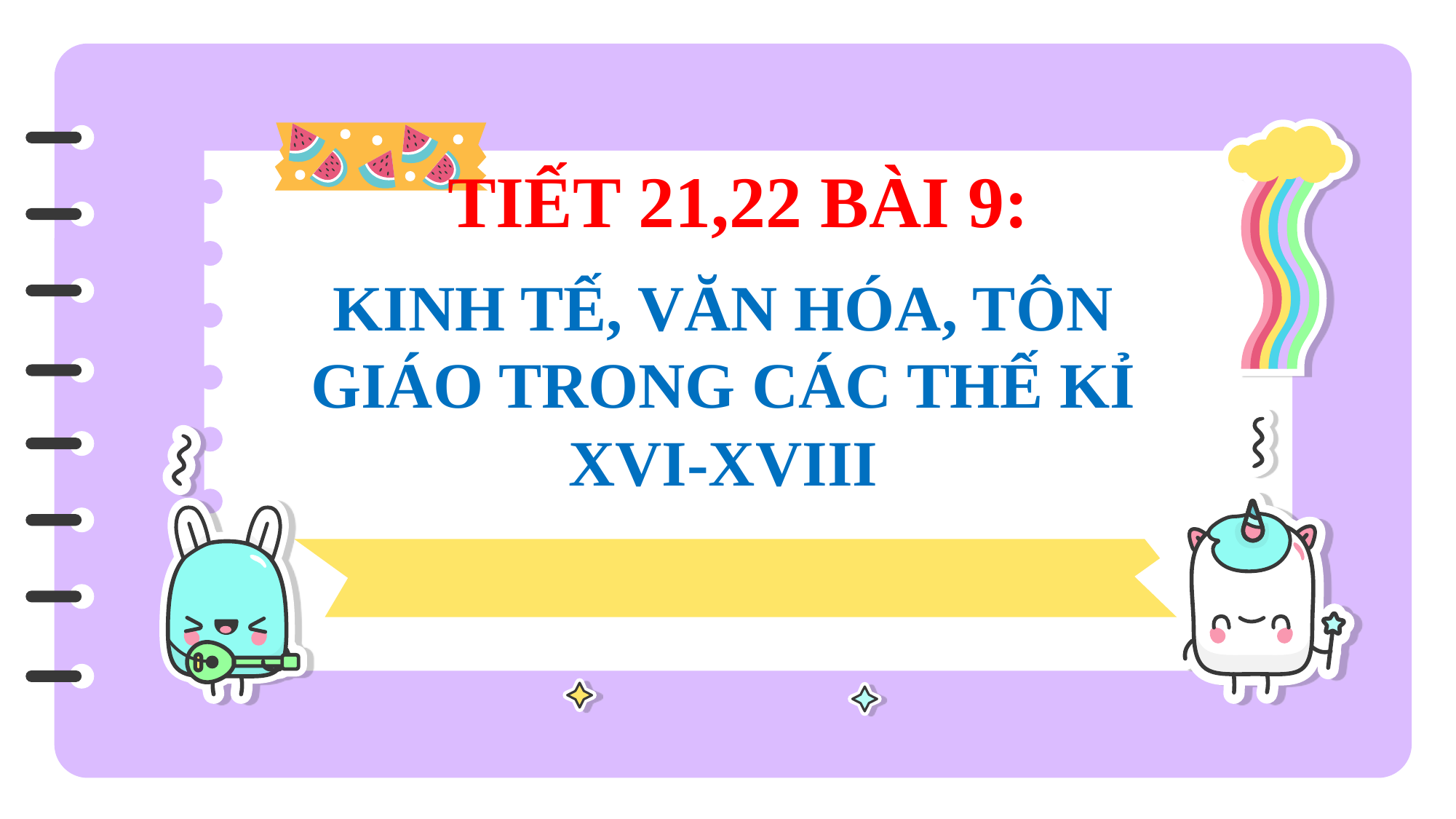

TIẾT 21,22 BÀI 9:
KINH TẾ, VĂN HÓA, TÔN GIÁO TRONG CÁC THẾ KỈ XVI-XVIII